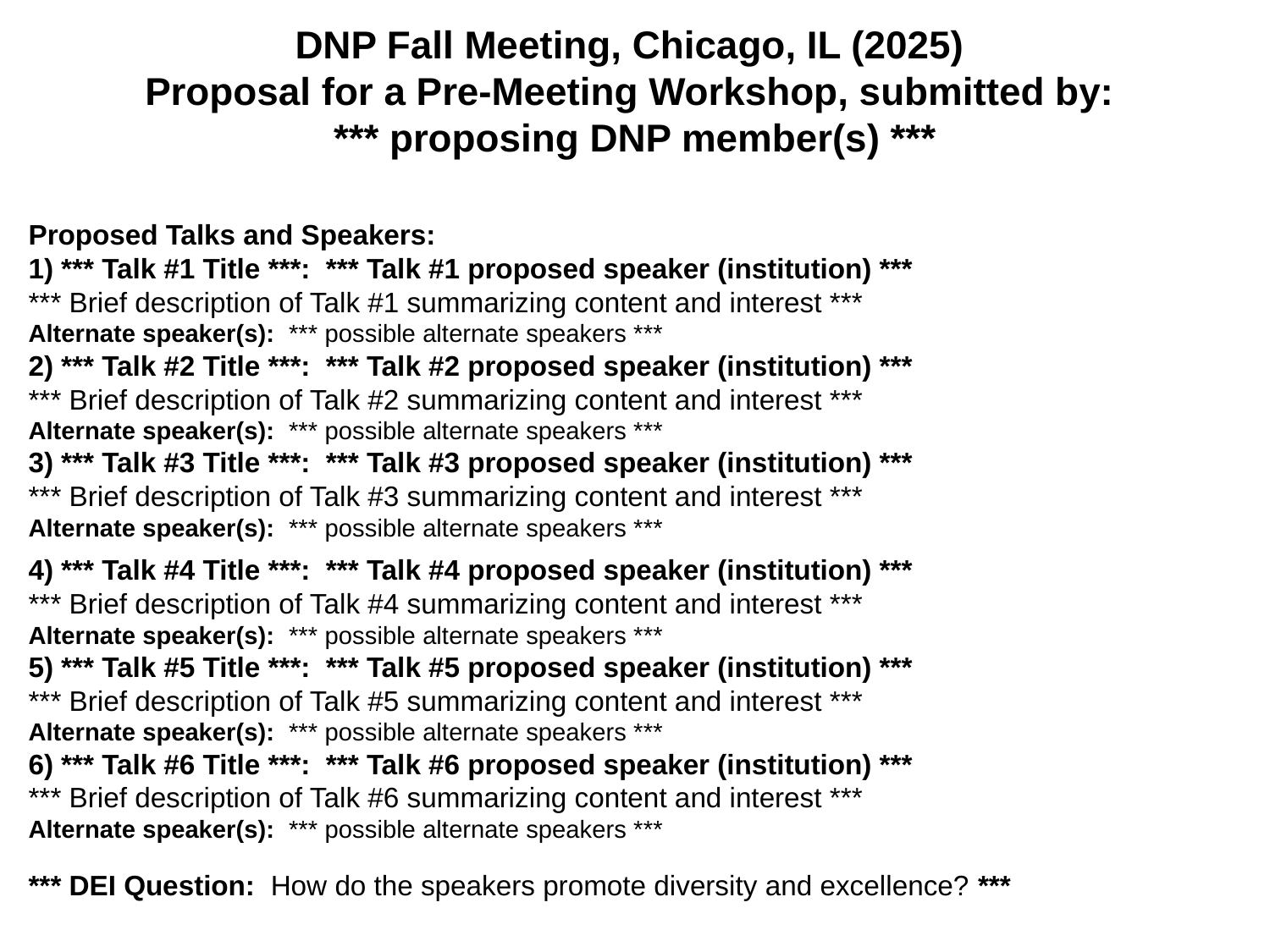

DNP Fall Meeting, Chicago, IL (2025)
Proposal for a Pre-Meeting Workshop, submitted by:
*** proposing DNP member(s) ***
Proposed Talks and Speakers:
1) *** Talk #1 Title ***:  *** Talk #1 proposed speaker (institution) ***
*** Brief description of Talk #1 summarizing content and interest ***
Alternate speaker(s):  *** possible alternate speakers ***
2) *** Talk #2 Title ***:  *** Talk #2 proposed speaker (institution) ***
*** Brief description of Talk #2 summarizing content and interest ***
Alternate speaker(s):  *** possible alternate speakers ***
3) *** Talk #3 Title ***:  *** Talk #3 proposed speaker (institution) ***
*** Brief description of Talk #3 summarizing content and interest ***
Alternate speaker(s):  *** possible alternate speakers ***

*** DEI Question:  How do the speakers promote diversity and excellence? ***

4) *** Talk #4 Title ***:  *** Talk #4 proposed speaker (institution) ***
*** Brief description of Talk #4 summarizing content and interest ***
Alternate speaker(s):  *** possible alternate speakers ***
5) *** Talk #5 Title ***:  *** Talk #5 proposed speaker (institution) ***
*** Brief description of Talk #5 summarizing content and interest ***
Alternate speaker(s):  *** possible alternate speakers ***
6) *** Talk #6 Title ***:  *** Talk #6 proposed speaker (institution) ***
*** Brief description of Talk #6 summarizing content and interest ***
Alternate speaker(s):  *** possible alternate speakers ***